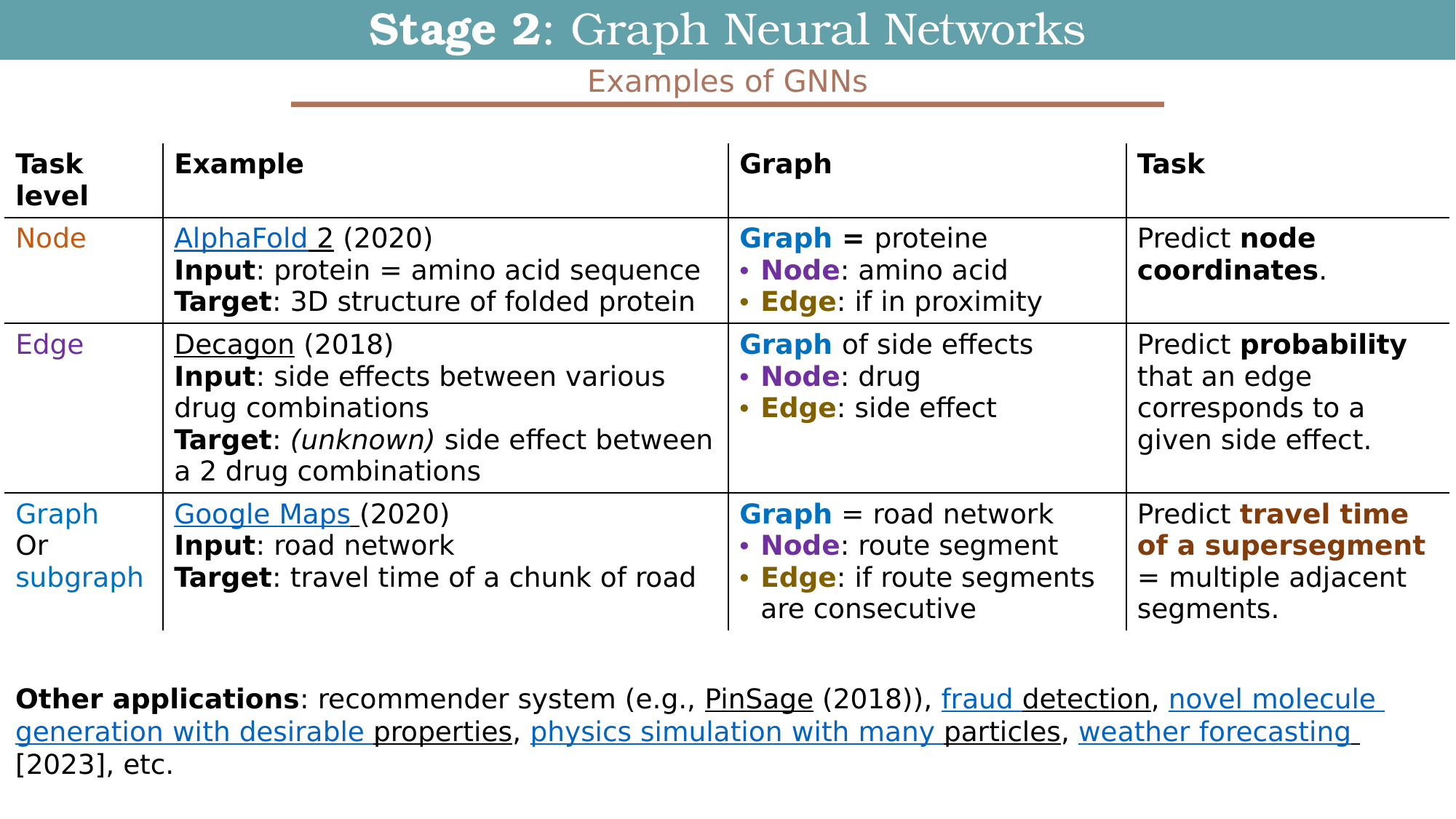

# Stage 2: Graph Neural Networks
45
Examples of GNNs
| Task level | Example | Graph | Task |
| --- | --- | --- | --- |
| Node | AlphaFold 2 (2020) Input: protein = amino acid sequence Target: 3D structure of folded protein | Graph = proteine Node: amino acid Edge: if in proximity | Predict node coordinates. |
| Edge | Decagon (2018) Input: side effects between various drug combinations Target: (unknown) side effect between a 2 drug combinations | Graph of side effects Node: drug Edge: side effect | Predict probability that an edge corresponds to a given side effect. |
| Graph Or subgraph | Google Maps (2020) Input: road network Target: travel time of a chunk of road | Graph = road network Node: route segment Edge: if route segments are consecutive | Predict travel time of a supersegment = multiple adjacent segments. |
Other applications: recommender system (e.g., PinSage (2018)), fraud detection, novel molecule generation with desirable properties, physics simulation with many particles, weather forecasting [2023], etc.